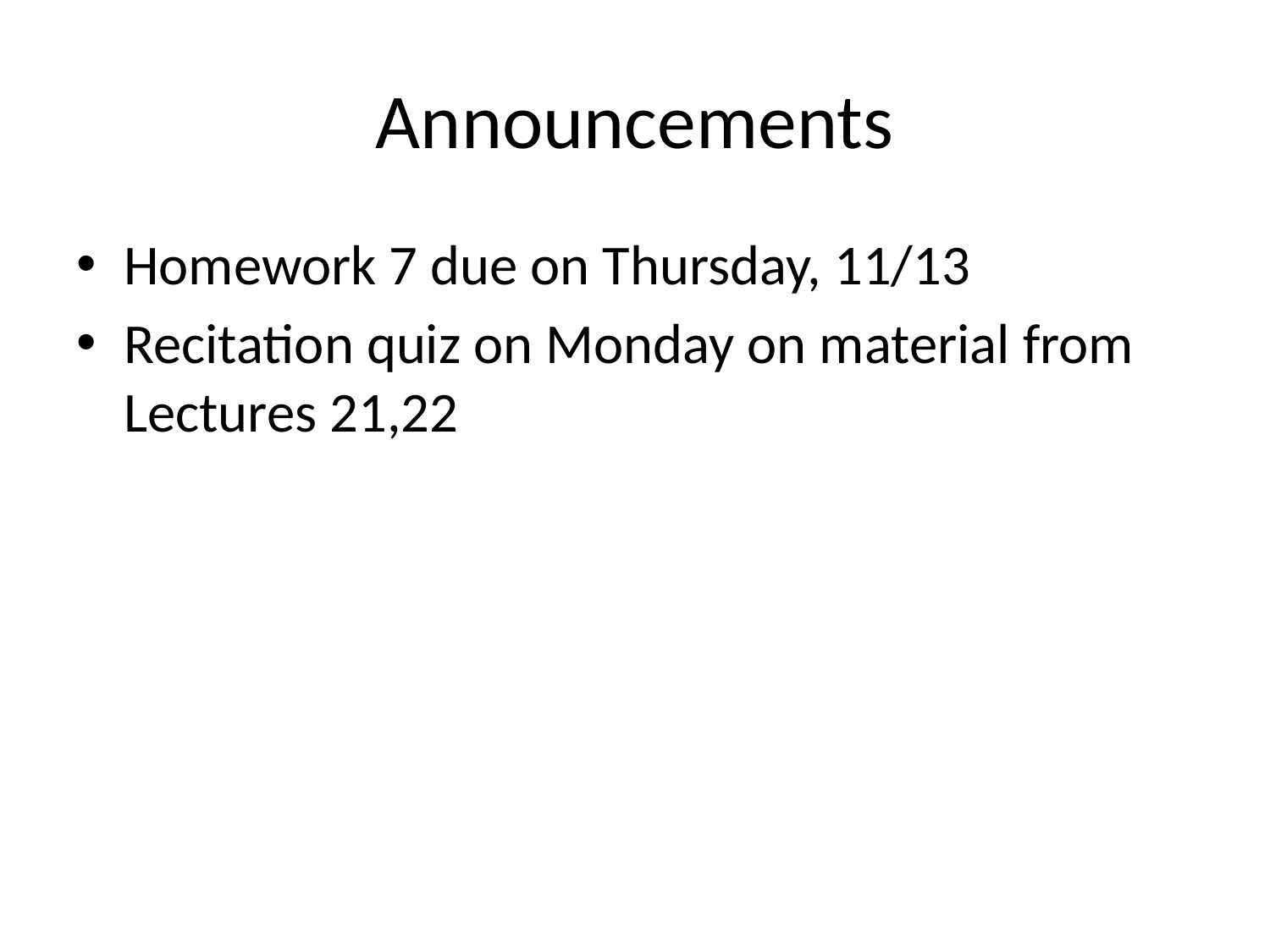

# Announcements
Homework 7 due on Thursday, 11/13
Recitation quiz on Monday on material from Lectures 21,22